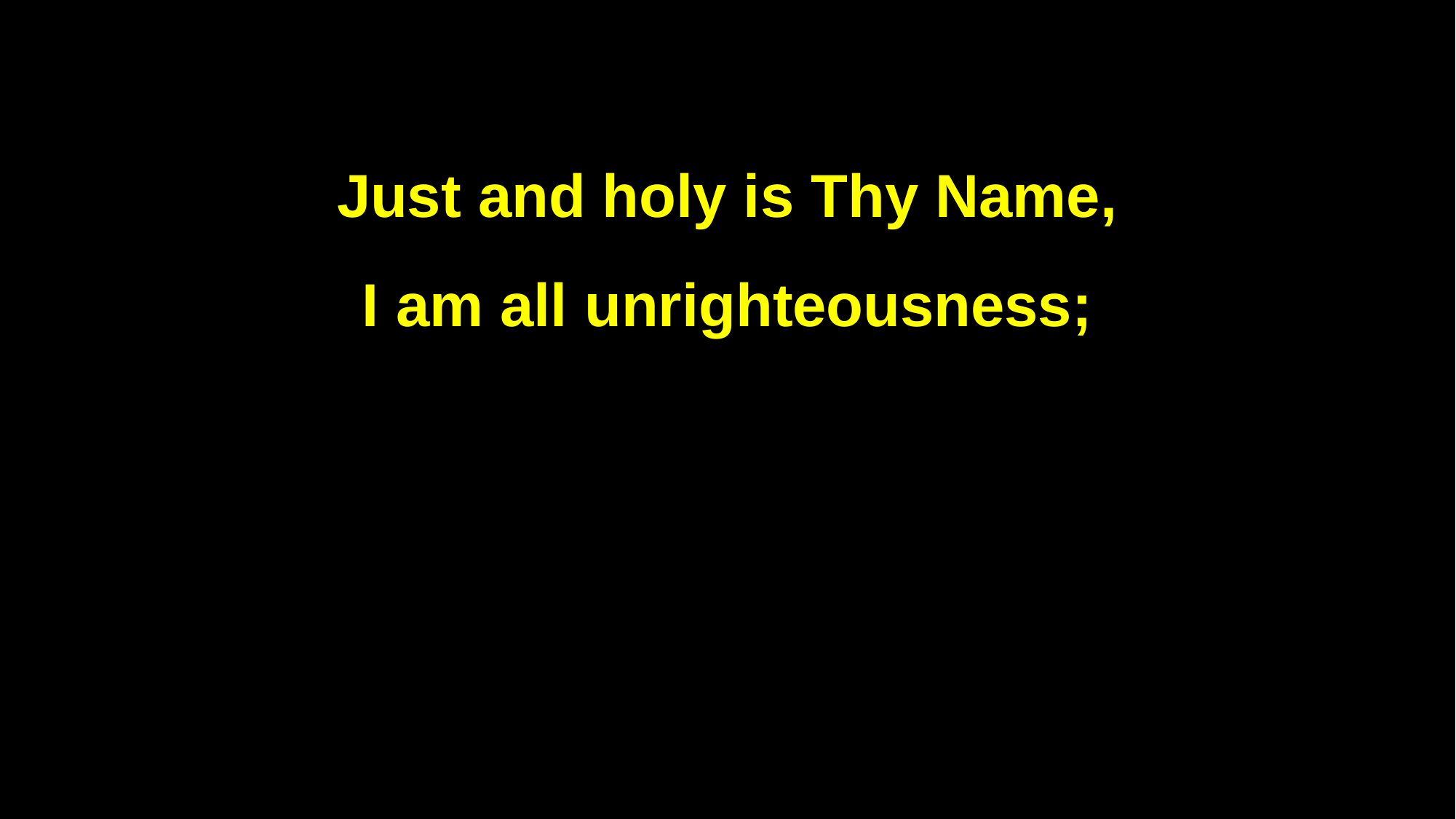

Just and holy is Thy Name,
I am all unrighteousness;